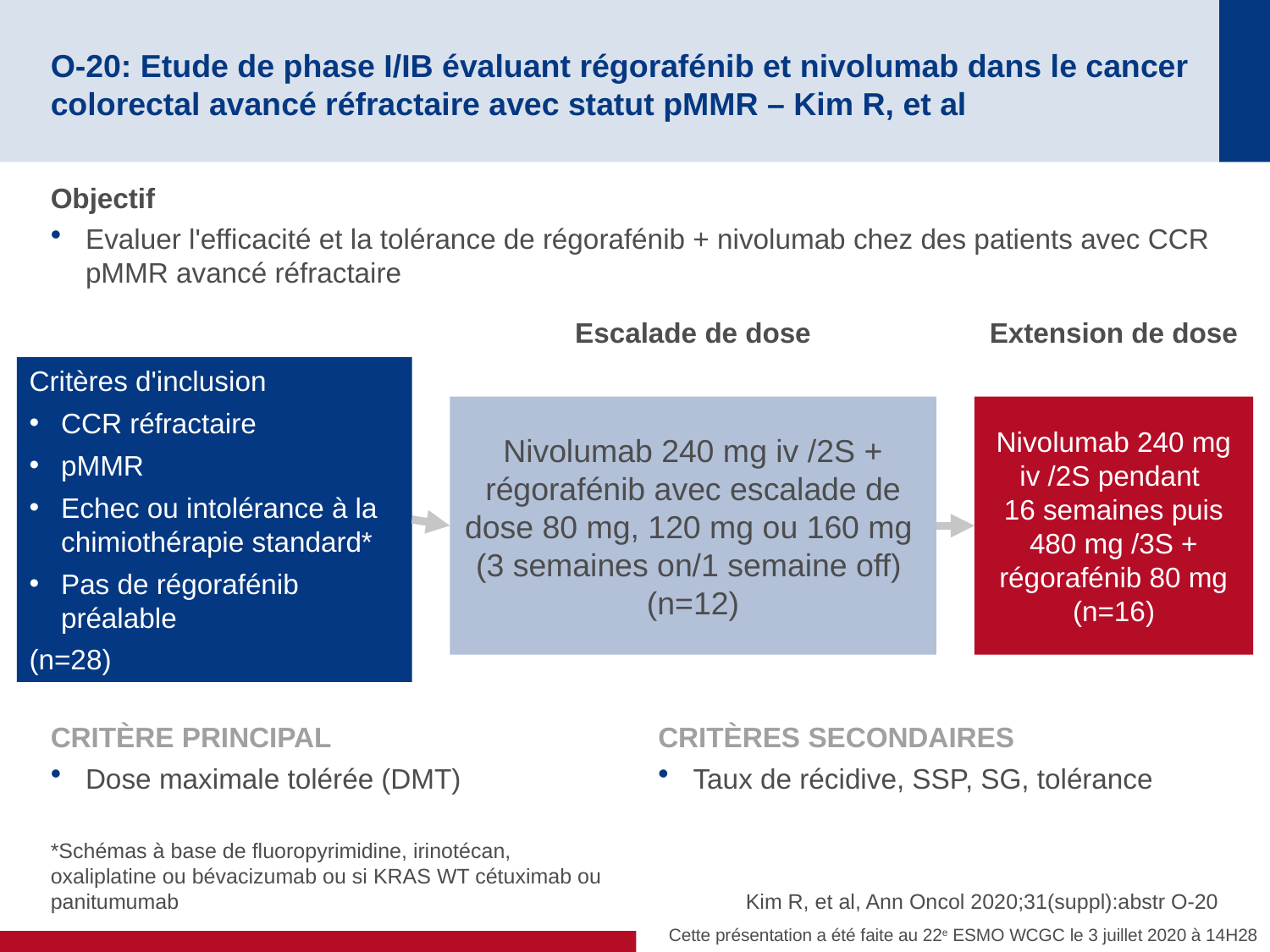

# O-20: Etude de phase I/IB évaluant régorafénib et nivolumab dans le cancer colorectal avancé réfractaire avec statut pMMR – Kim R, et al
Objectif
Evaluer l'efficacité et la tolérance de régorafénib + nivolumab chez des patients avec CCR pMMR avancé réfractaire
Escalade de dose
Extension de dose
Critères d'inclusion
CCR réfractaire
pMMR
Echec ou intolérance à la chimiothérapie standard*
Pas de régorafénib préalable
(n=28)
Nivolumab 240 mg iv /2S + régorafénib avec escalade de dose 80 mg, 120 mg ou 160 mg
(3 semaines on/1 semaine off)
(n=12)
Nivolumab 240 mg iv /2S pendant
16 semaines puis 480 mg /3S + régorafénib 80 mg
(n=16)
CRITÈRE PRINCIPAL
Dose maximale tolérée (DMT)

CRITÈRES SECONDAIRES
Taux de récidive, SSP, SG, tolérance
*Schémas à base de fluoropyrimidine, irinotécan, oxaliplatine ou bévacizumab ou si KRAS WT cétuximab ou panitumumab
Kim R, et al, Ann Oncol 2020;31(suppl):abstr O-20
Cette présentation a été faite au 22e ESMO WCGC le 3 juillet 2020 à 14H28